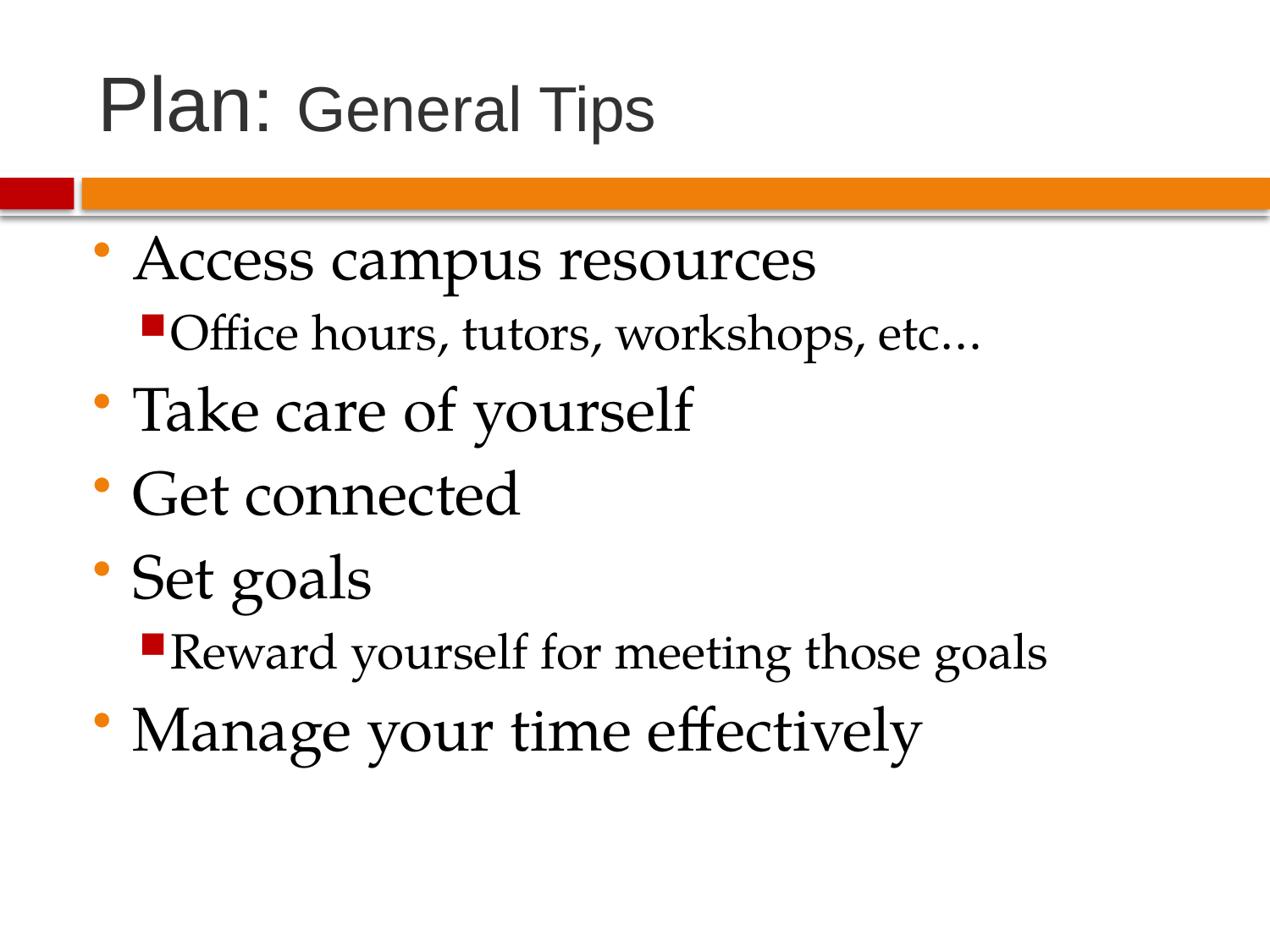

# Plan: General Tips
Access campus resources
Office hours, tutors, workshops, etc…
Take care of yourself
Get connected
Set goals
Reward yourself for meeting those goals
Manage your time effectively